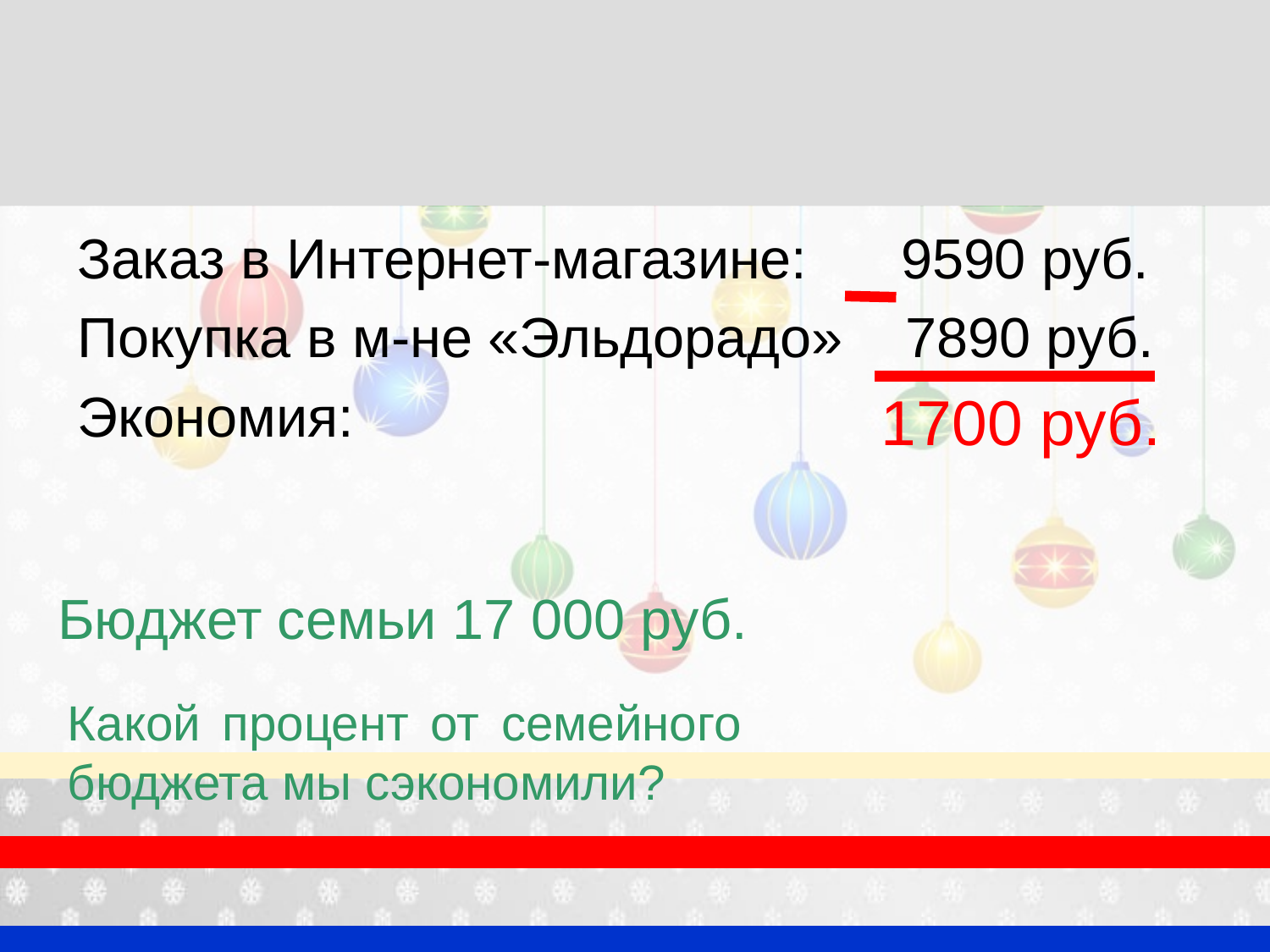

#
Заказ в Интернет-магазине:      9590 руб.
Покупка в м-не «Эльдорадо»    7890 руб.
Экономия:
1700 руб.
Бюджет семьи 17 000 руб.
Какой процент от семейного бюджета мы сэкономили?